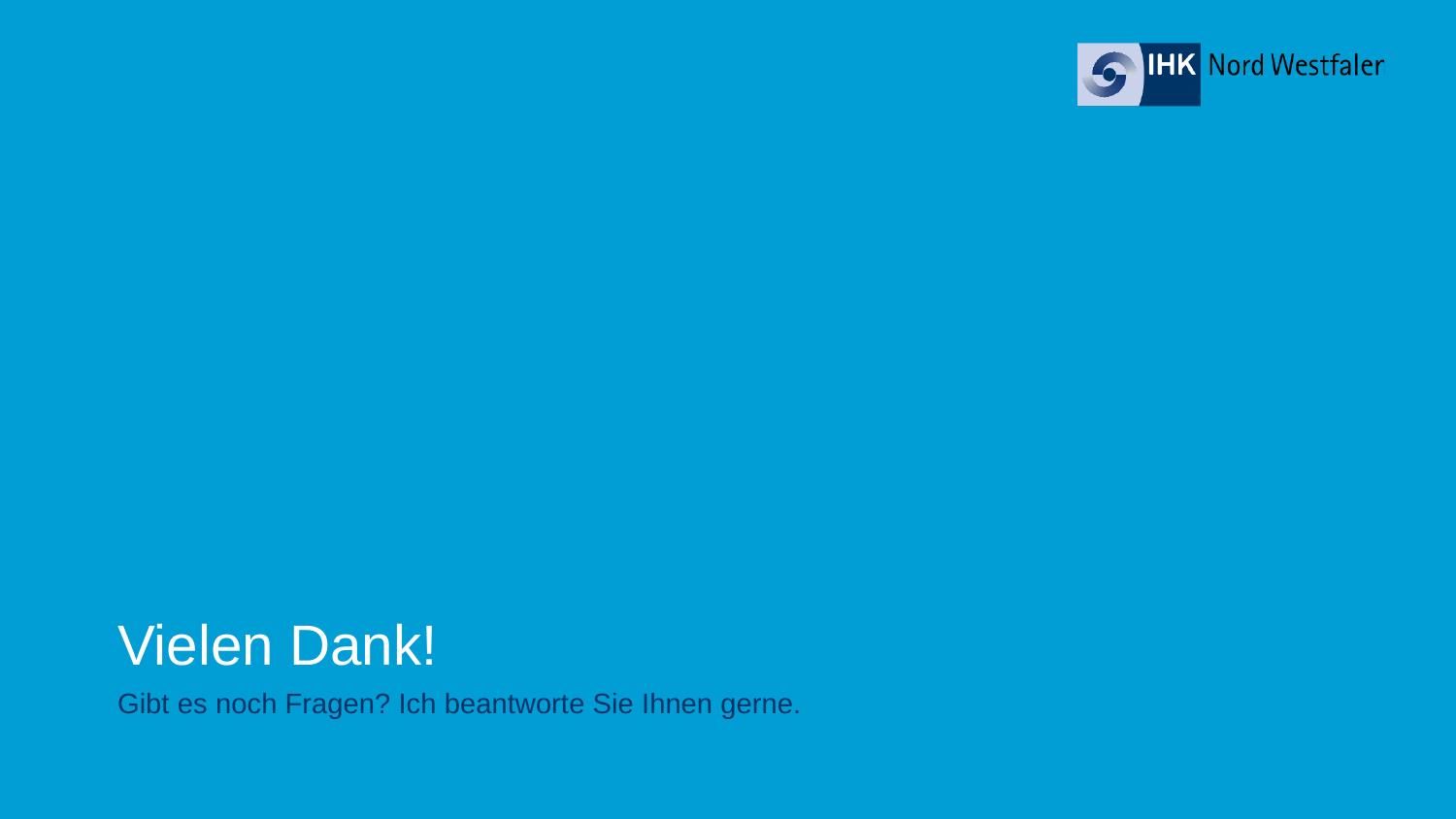

# Vielen Dank!
Gibt es noch Fragen? Ich beantworte Sie Ihnen gerne.